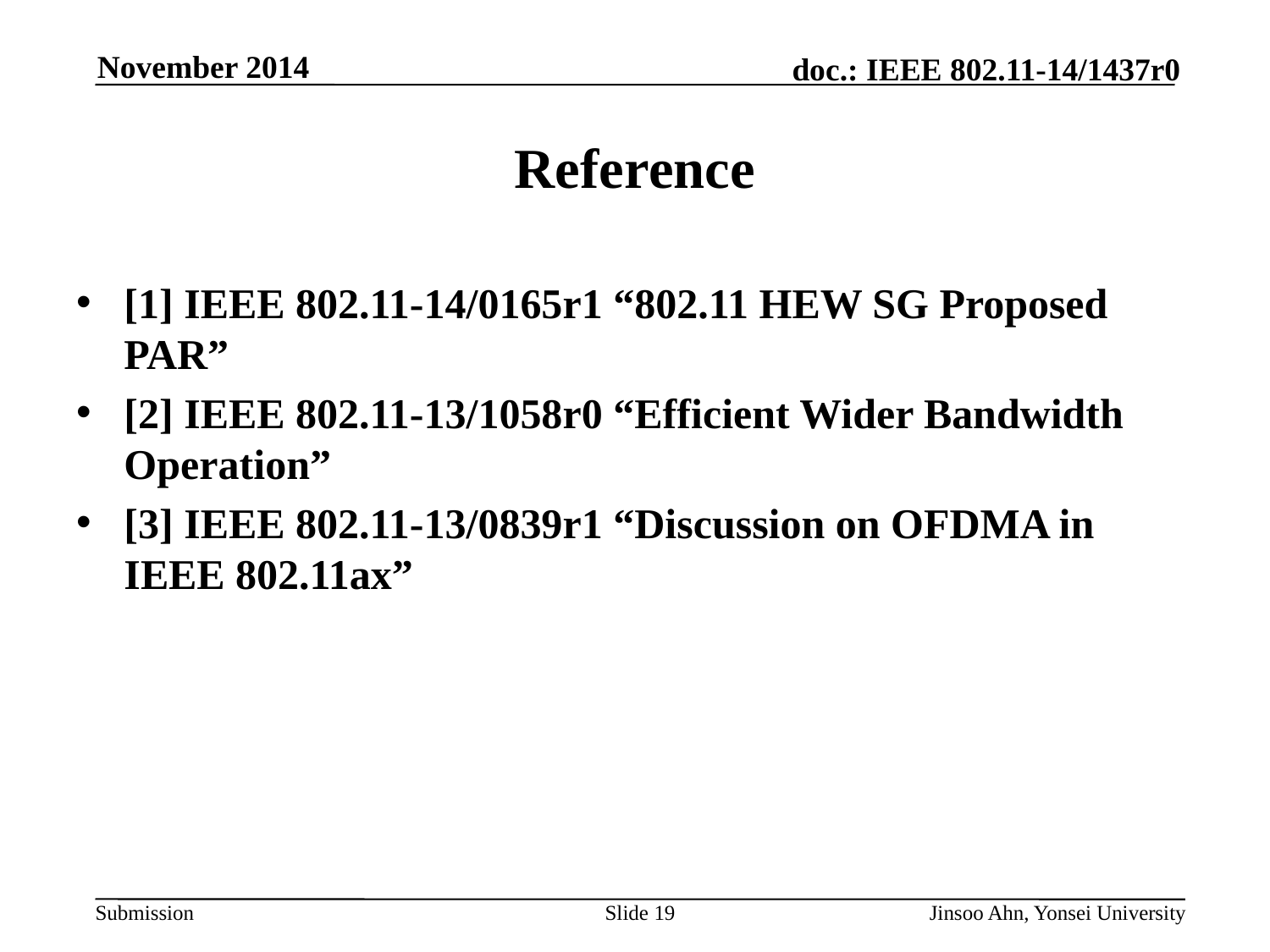

# Reference
[1] IEEE 802.11-14/0165r1 “802.11 HEW SG Proposed PAR”
[2] IEEE 802.11-13/1058r0 “Efficient Wider Bandwidth Operation”
[3] IEEE 802.11-13/0839r1 “Discussion on OFDMA in IEEE 802.11ax”